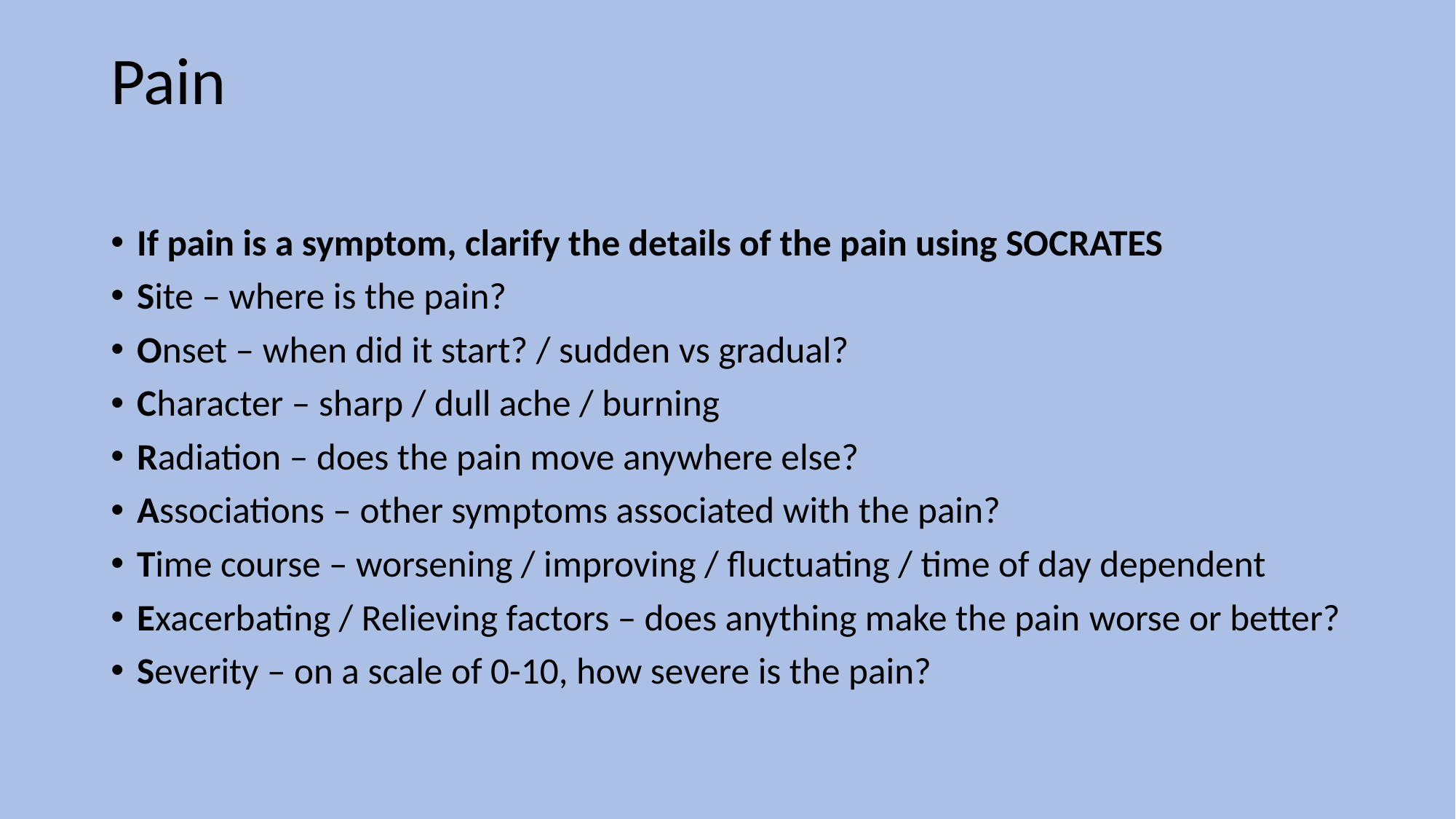

# Pain
If pain is a symptom, clarify the details of the pain using SOCRATES
Site – where is the pain?
Onset – when did it start? / sudden vs gradual?
Character – sharp / dull ache / burning
Radiation – does the pain move anywhere else?
Associations – other symptoms associated with the pain?
Time course – worsening / improving / fluctuating / time of day dependent
Exacerbating / Relieving factors – does anything make the pain worse or better?
Severity – on a scale of 0-10, how severe is the pain?